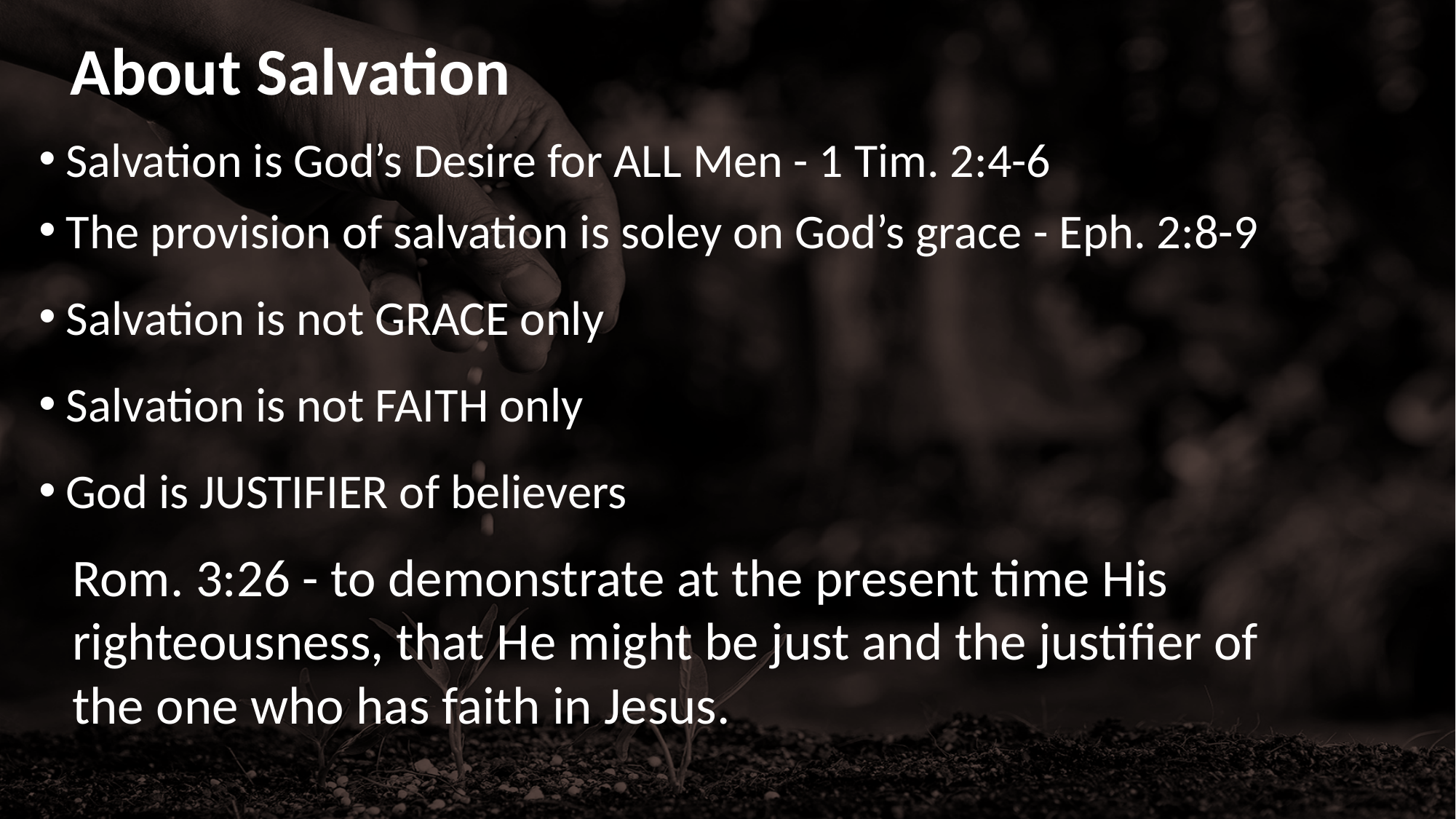

# About Salvation
Salvation is God’s Desire for ALL Men - 1 Tim. 2:4-6
The provision of salvation is soley on God’s grace - Eph. 2:8-9
Salvation is not GRACE only
Salvation is not FAITH only
God is JUSTIFIER of believers
Rom. 3:26 - to demonstrate at the present time His righteousness, that He might be just and the justifier of the one who has faith in Jesus.